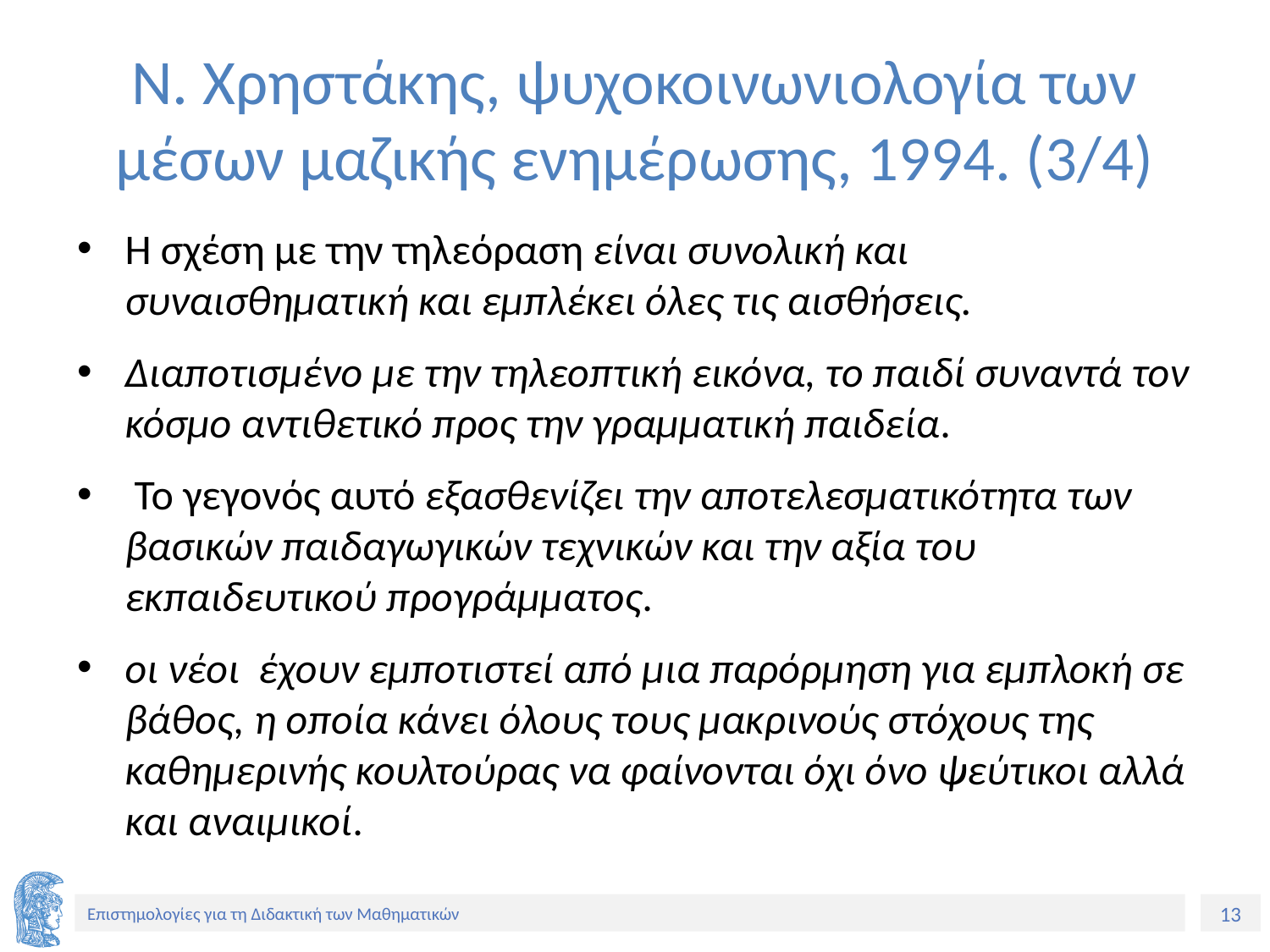

# Ν. Χρηστάκης, ψυχοκοινωνιολογία των μέσων μαζικής ενημέρωσης, 1994. (3/4)
Η σχέση με την τηλεόραση είναι συνολική και συναισθηματική και εμπλέκει όλες τις αισθήσεις.
Διαποτισμένο με την τηλεοπτική εικόνα, το παιδί συναντά τον κόσμο αντιθετικό προς την γραμματική παιδεία.
 Το γεγονός αυτό εξασθενίζει την αποτελεσματικότητα των βασικών παιδαγωγικών τεχνικών και την αξία του εκπαιδευτικού προγράμματος.
οι νέοι  έχουν εμποτιστεί από μια παρόρμηση για εμπλοκή σε βάθος, η οποία κάνει όλους τους μακρινούς στόχους της καθημερινής κουλτούρας να φαίνονται όχι όνο ψεύτικοι αλλά και αναιμικοί.